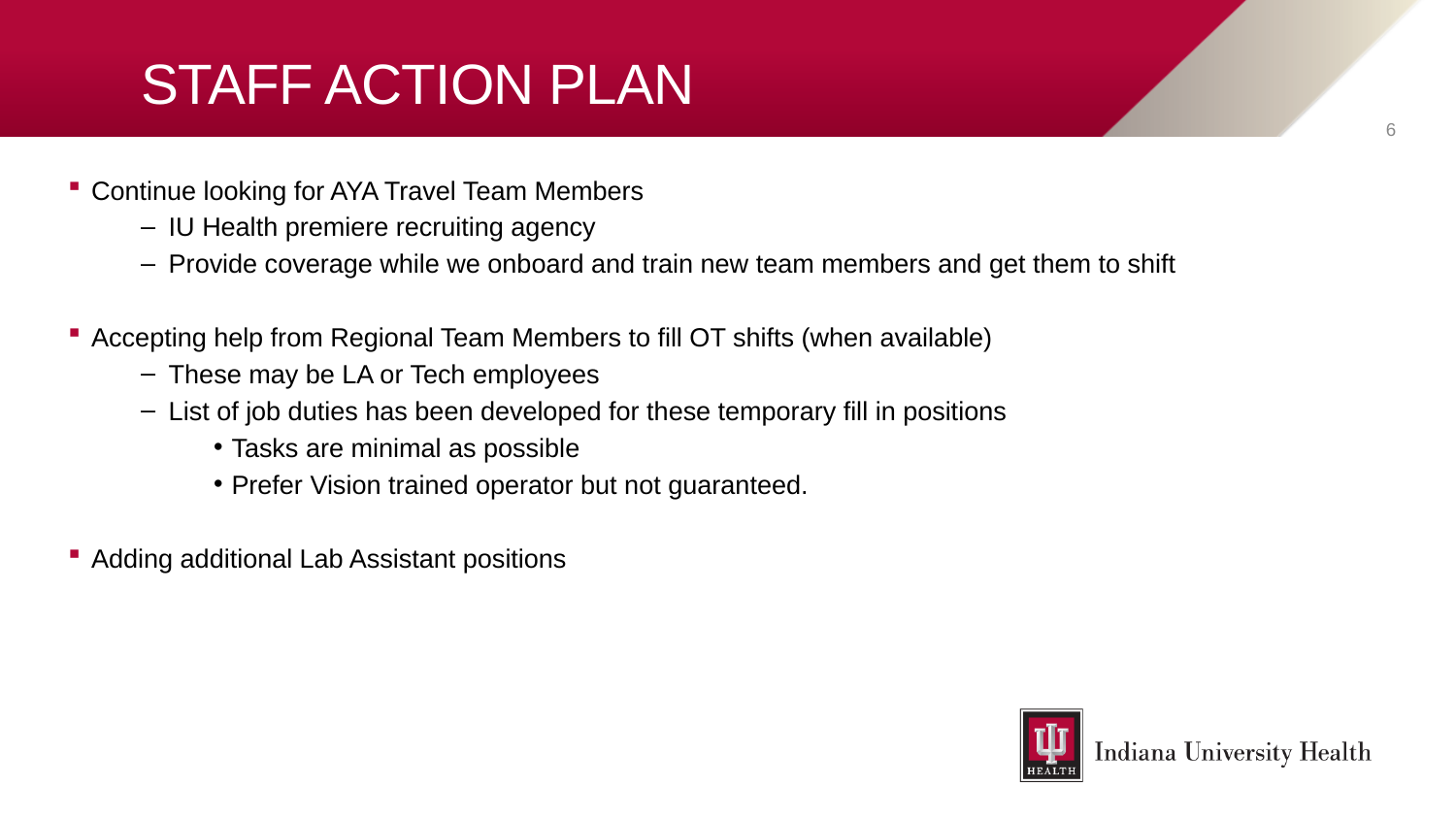

# STAFF ACTION PLAN
6
Continue looking for AYA Travel Team Members
IU Health premiere recruiting agency
Provide coverage while we onboard and train new team members and get them to shift

Accepting help from Regional Team Members to fill OT shifts (when available)
These may be LA or Tech employees
List of job duties has been developed for these temporary fill in positions
Tasks are minimal as possible
Prefer Vision trained operator but not guaranteed.

Adding additional Lab Assistant positions